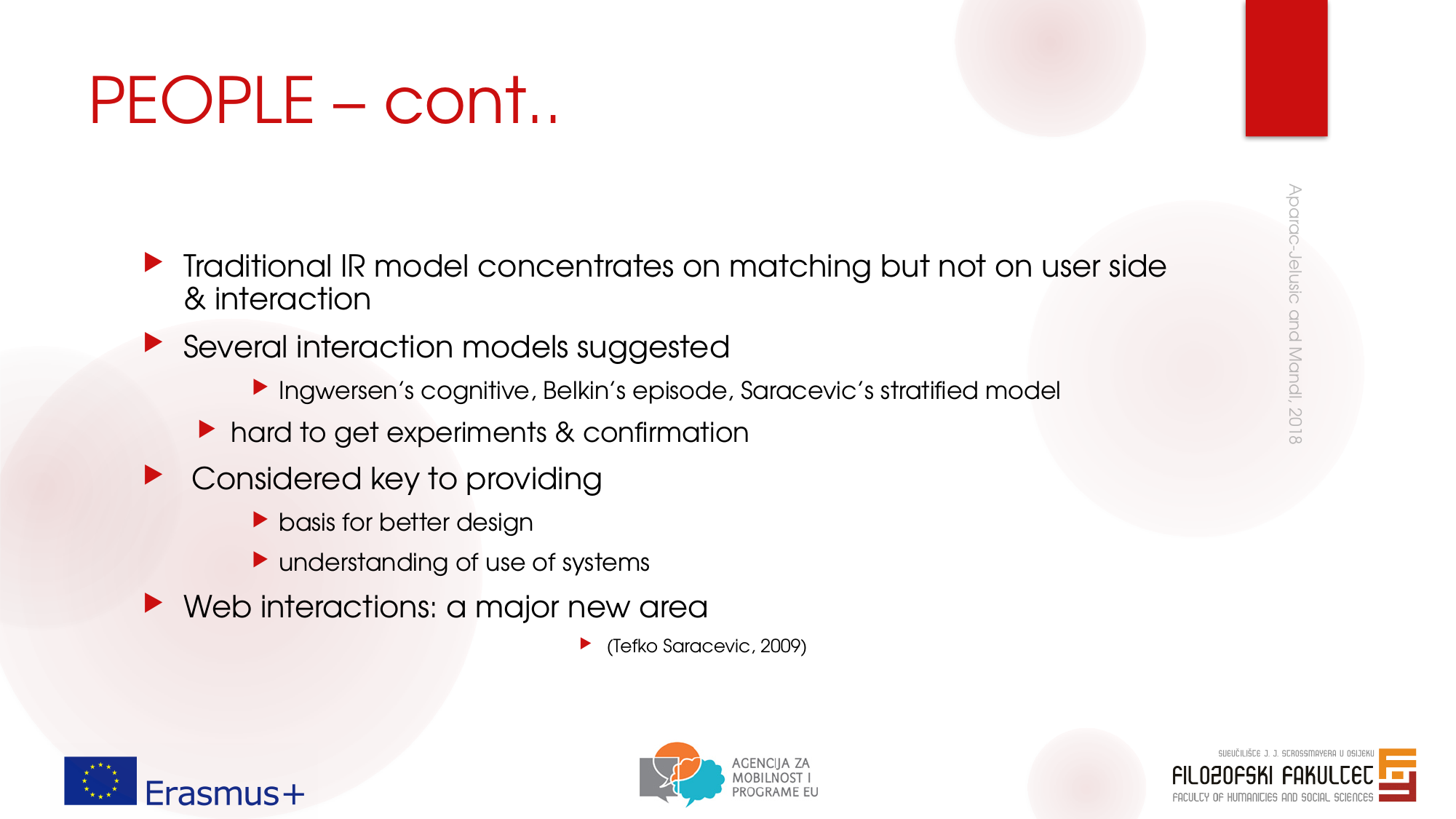

# PEOPLE – cont..
Traditional IR model concentrates on matching but not on user side & interaction
Several interaction models suggested
Ingwersen’s cognitive, Belkin’s episode, Saracevic’s stratified model
hard to get experiments & confirmation
 Considered key to providing
basis for better design
understanding of use of systems
Web interactions: a major new area
(Tefko Saracevic, 2009)

Aparac-Jelusic and Mandl, 2018